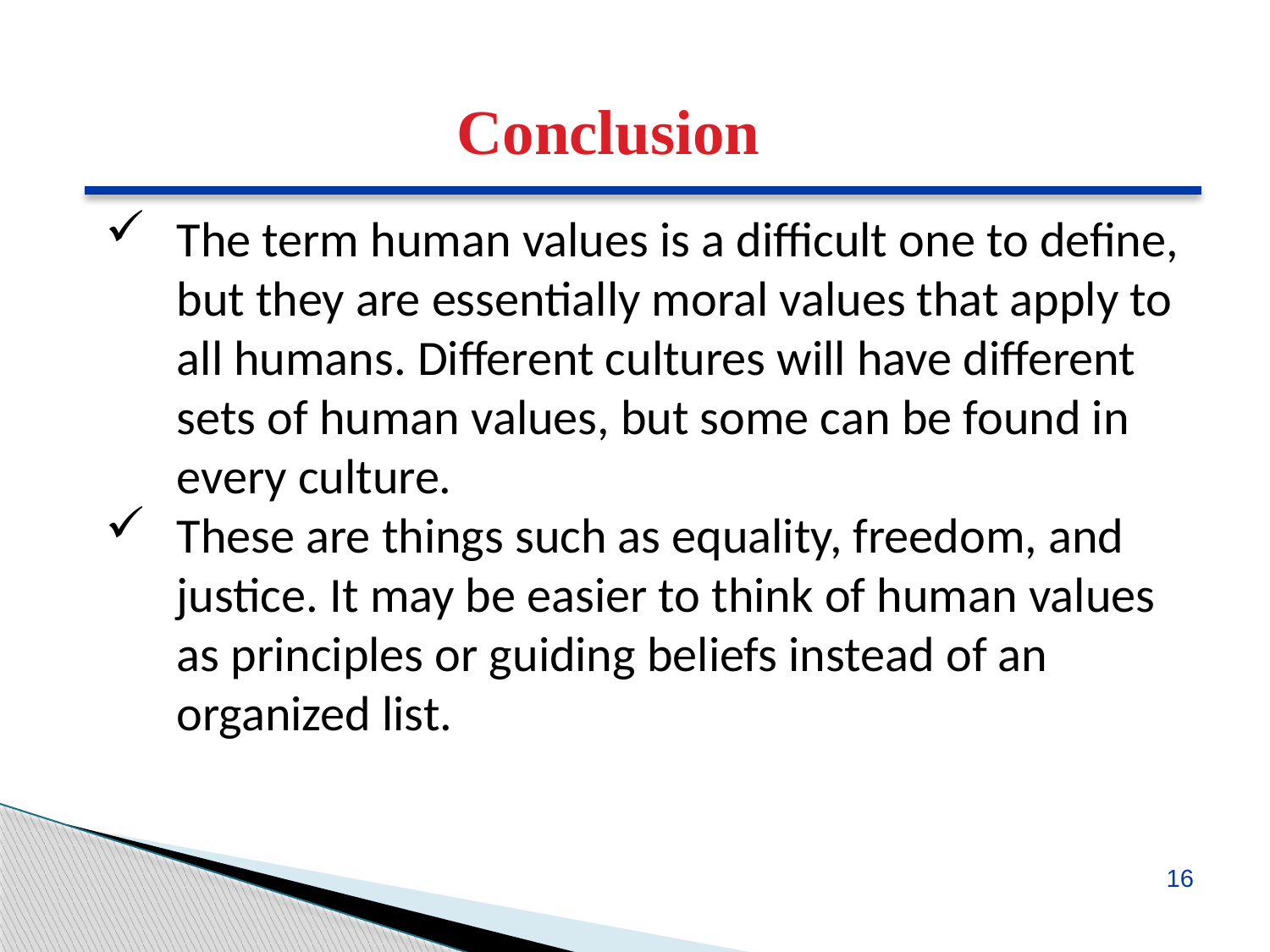

Conclusion
The term human values is a difficult one to define, but they are essentially moral values that apply to all humans. Different cultures will have different sets of human values, but some can be found in every culture.
These are things such as equality, freedom, and justice. It may be easier to think of human values as principles or guiding beliefs instead of an organized list.
16